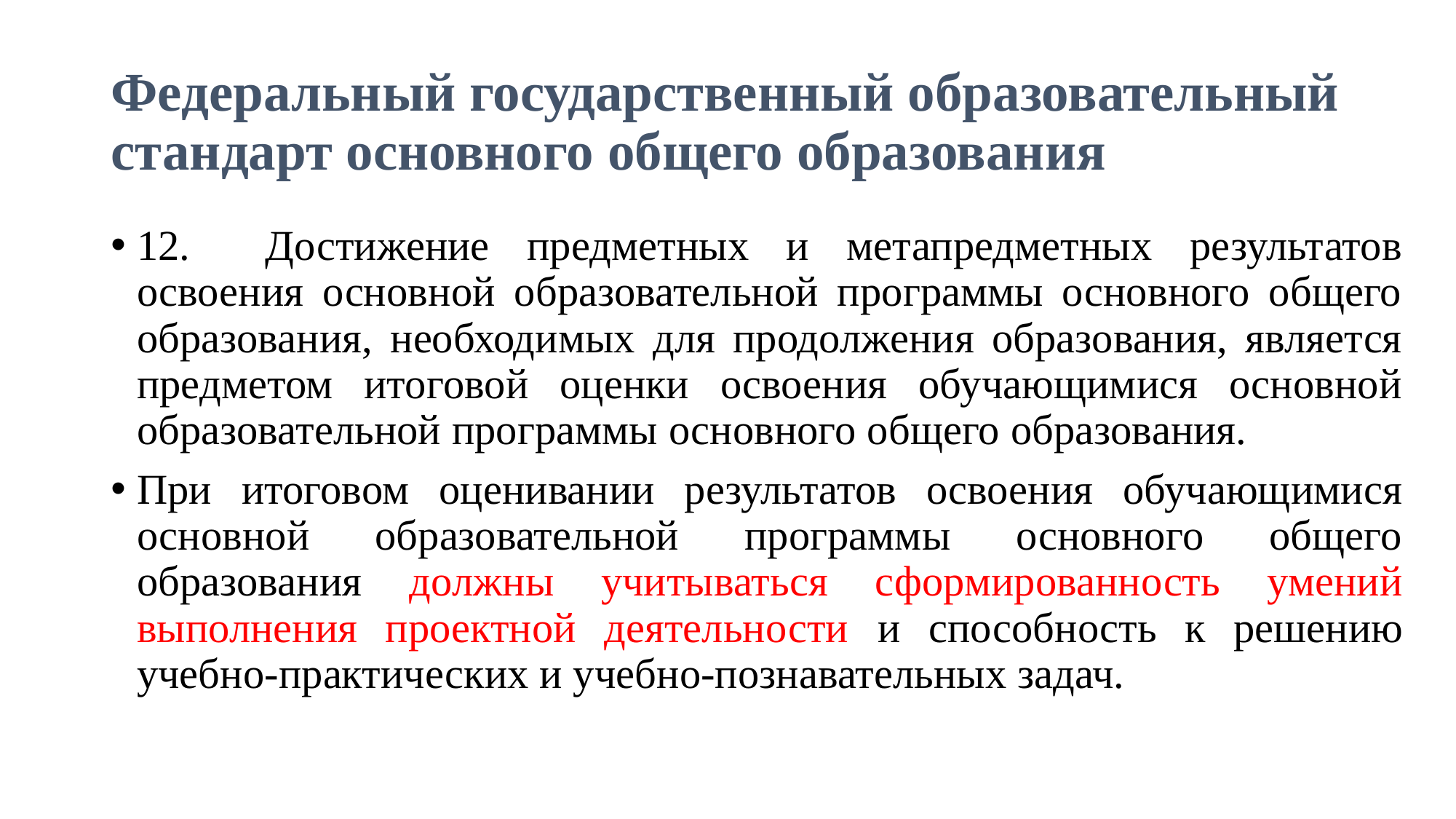

# Федеральный государственный образовательный стандарт основного общего образования
12.  Достижение предметных и метапредметных результатов освоения основной образовательной программы основного общего образования, необходимых для продолжения образования, является предметом итоговой оценки освоения обучающимися основной образовательной программы основного общего образования.
При итоговом оценивании результатов освоения обучающимися основной образовательной программы основного общего образования должны учитываться сформированность умений выполнения проектной деятельности и способность к решению учебно-практических и учебно-познавательных задач.